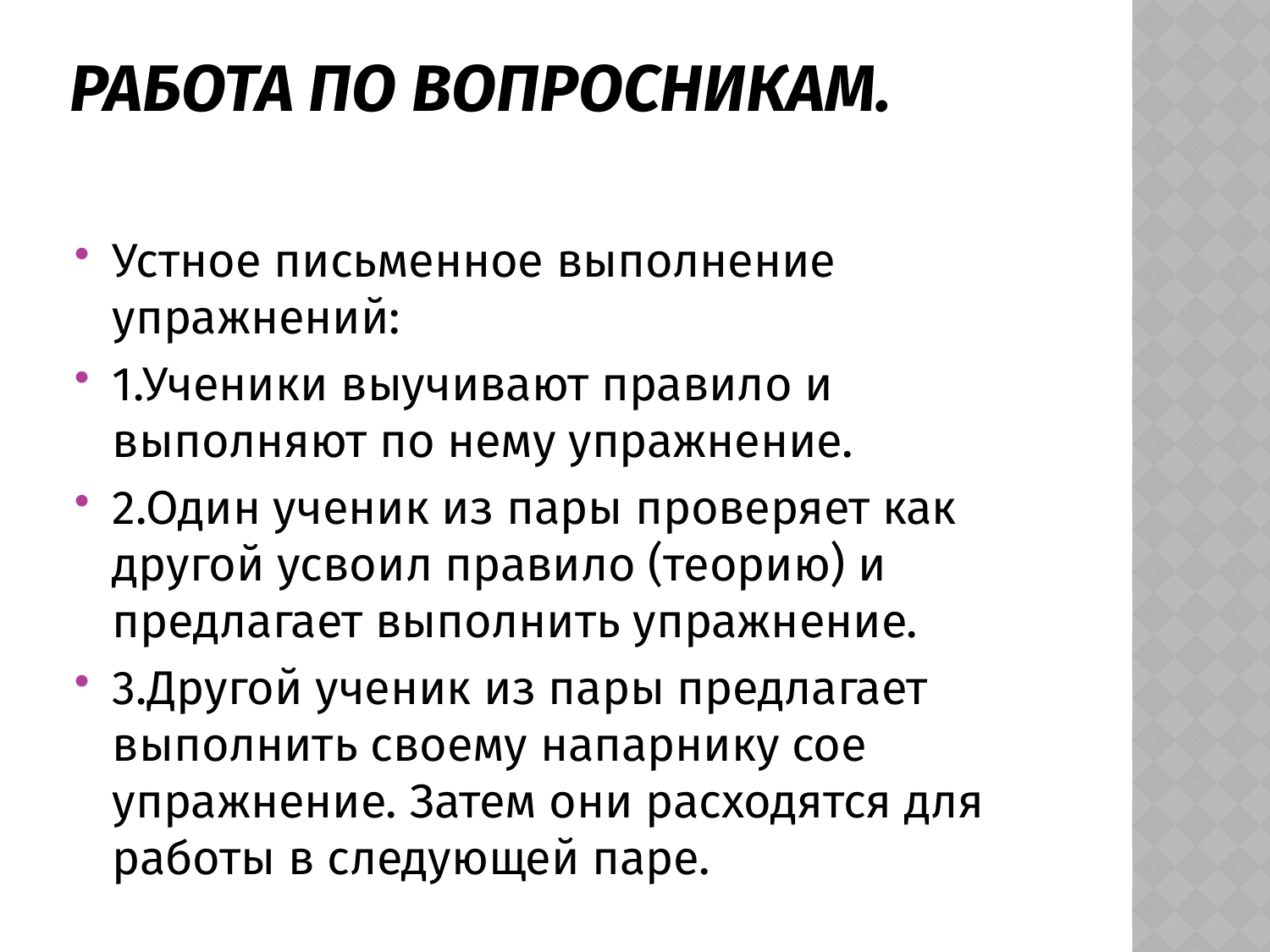

# Работа по вопросникам.
Устное письменное выполнение упражнений:
1.Ученики выучивают правило и выполняют по нему упражнение.
2.Один ученик из пары проверяет как другой усвоил правило (теорию) и предлагает выполнить упражнение.
3.Другой ученик из пары предлагает выполнить своему напарнику сое упражнение. Затем они расходятся для работы в следующей паре.